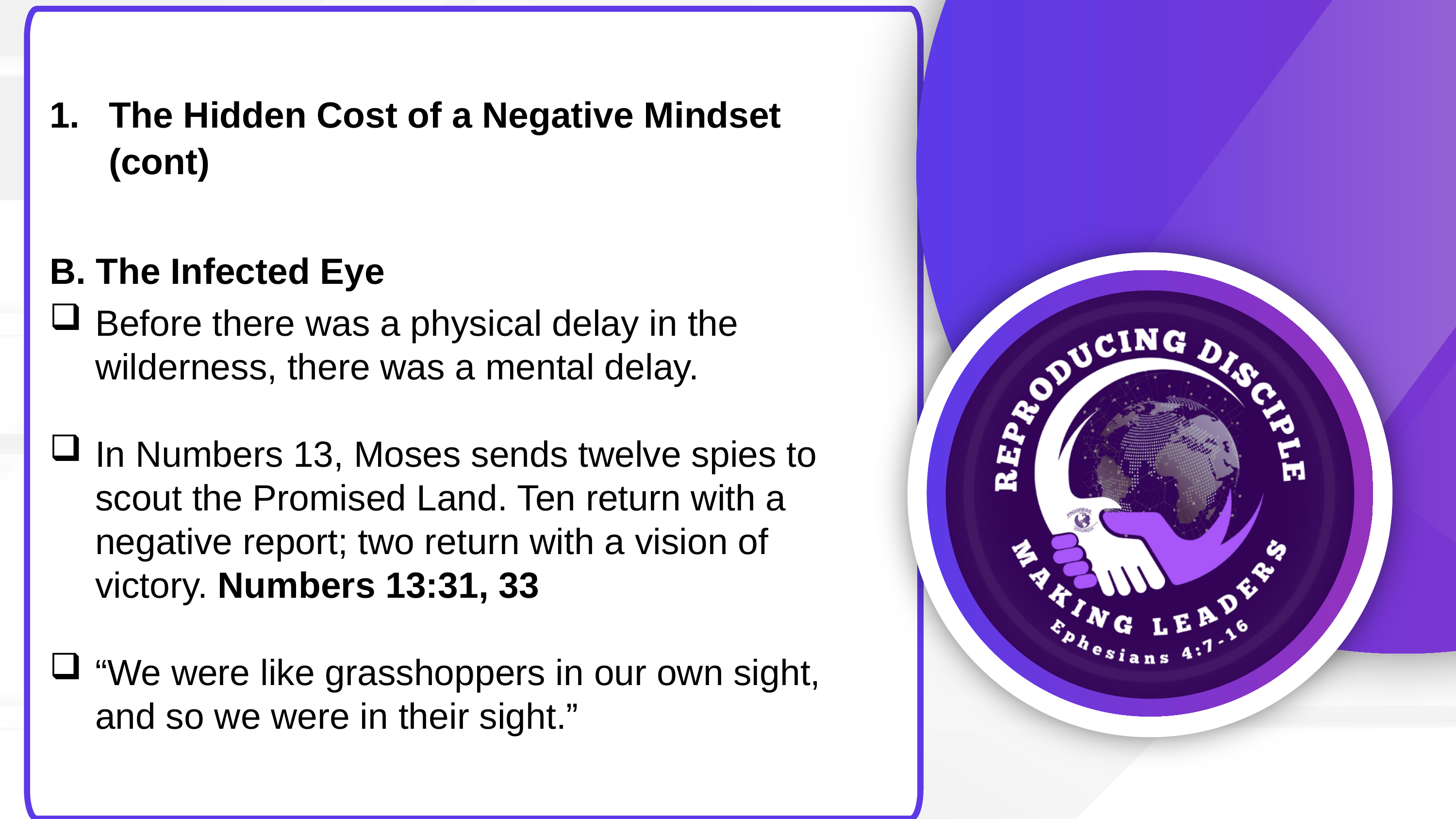

The Hidden Cost of a Negative Mindset (cont)

B. The Infected Eye
Before there was a physical delay in the wilderness, there was a mental delay.

In Numbers 13, Moses sends twelve spies to scout the Promised Land. Ten return with a negative report; two return with a vision of victory. Numbers 13:31, 33

“We were like grasshoppers in our own sight, and so we were in their sight.”